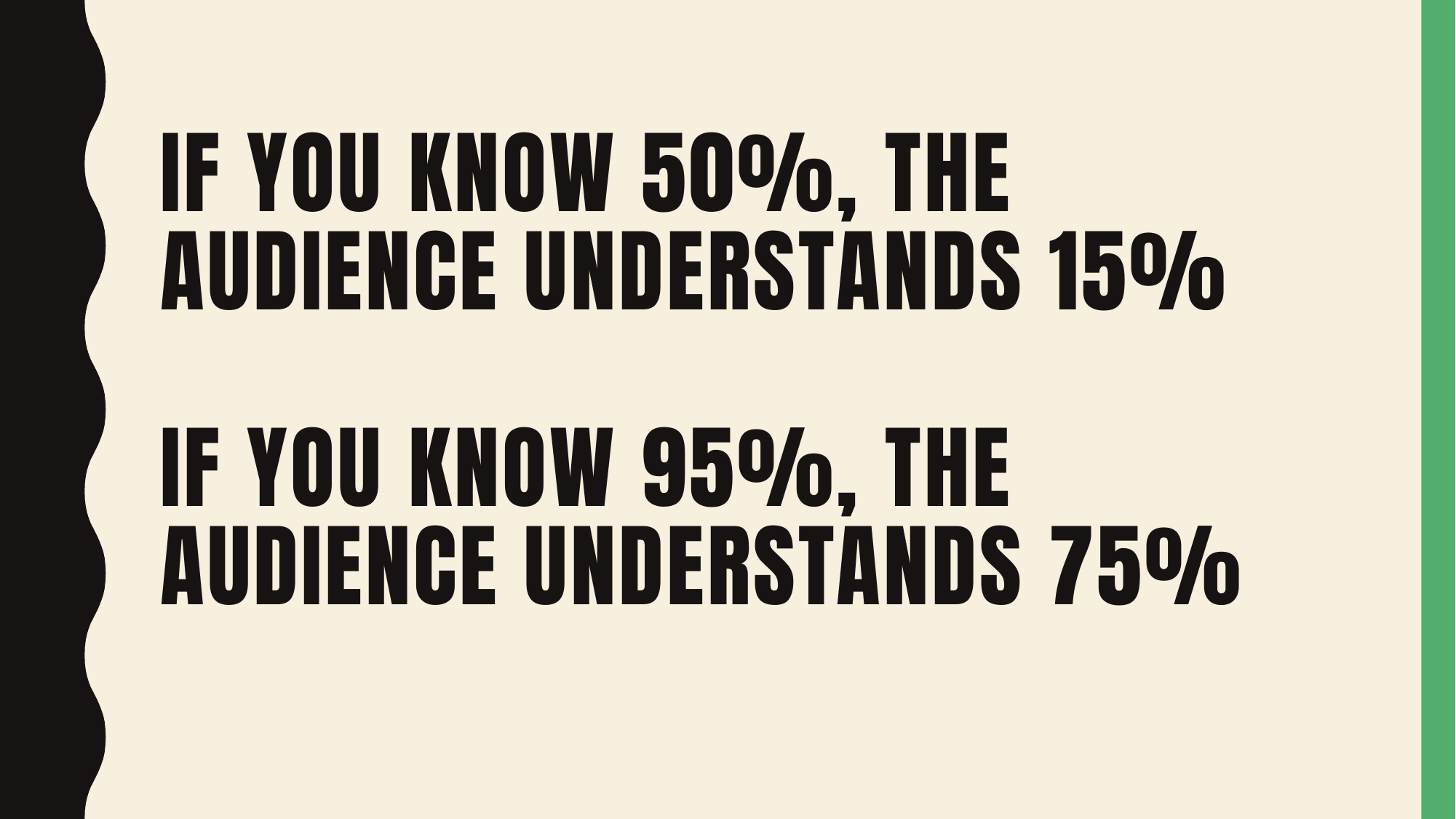

# If you know 50%, the audience understands 15% If you know 95%, the Audience understands 75%